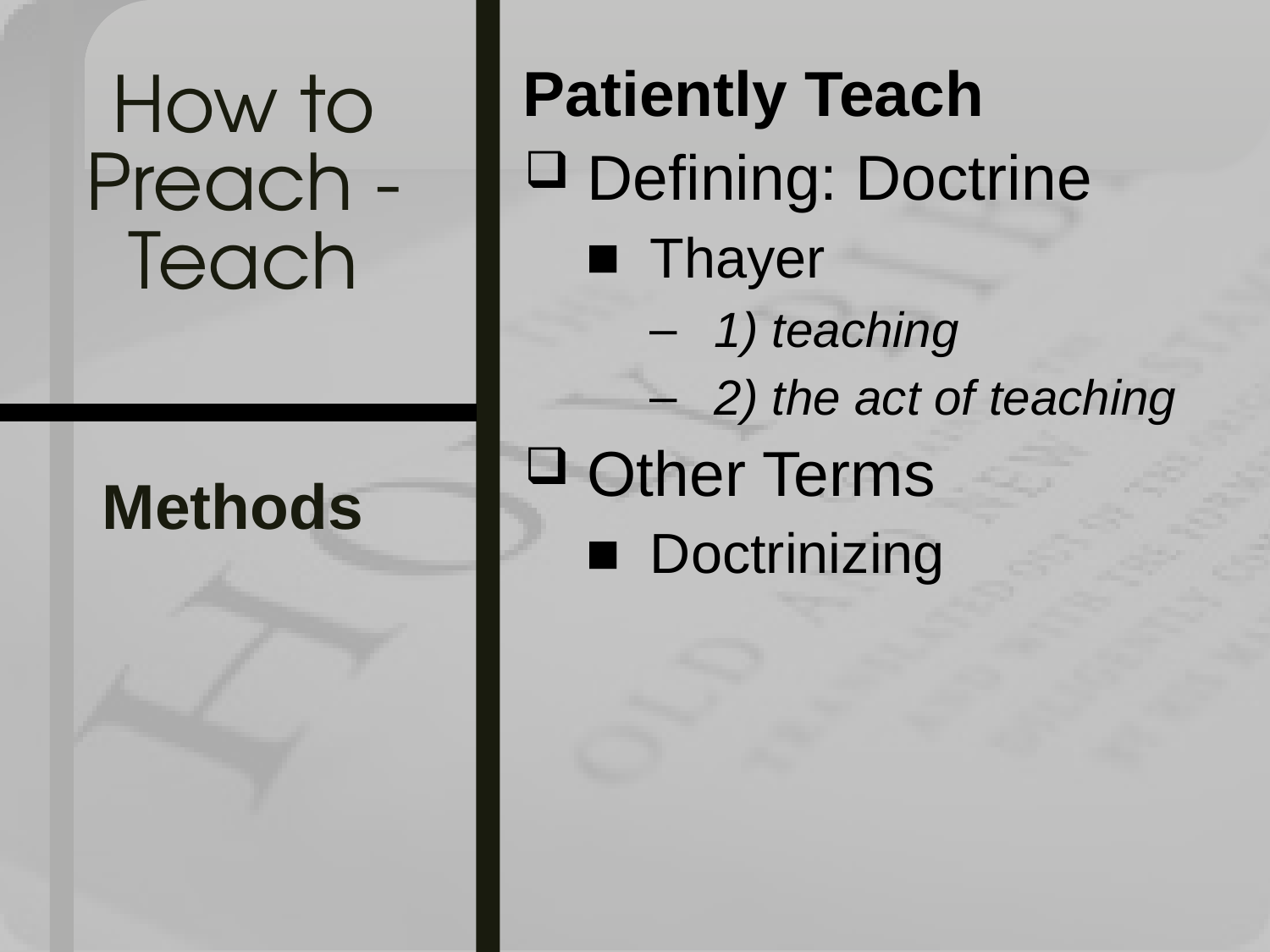

Patiently Teach
Defining: Doctrine
Thayer
1) teaching
2) the act of teaching
Other Terms
Doctrinizing
# How to Preach - Teach
Methods